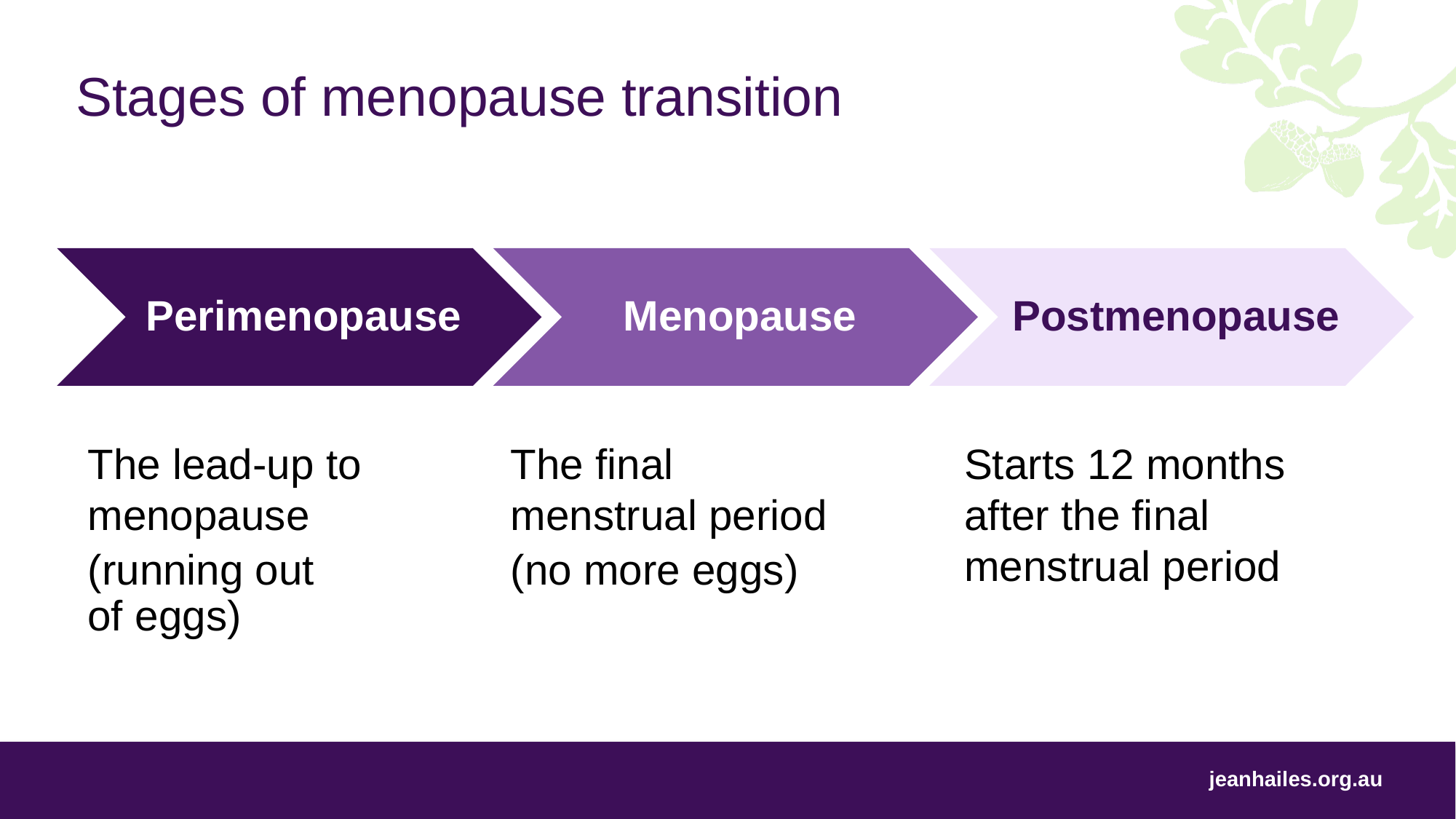

# Stages of menopause transition
Perimenopause
Menopause
Postmenopause
The lead-up to menopause
(running out           of eggs)

The final   menstrual period
(no more eggs)
Starts 12 months      after the final  menstrual period